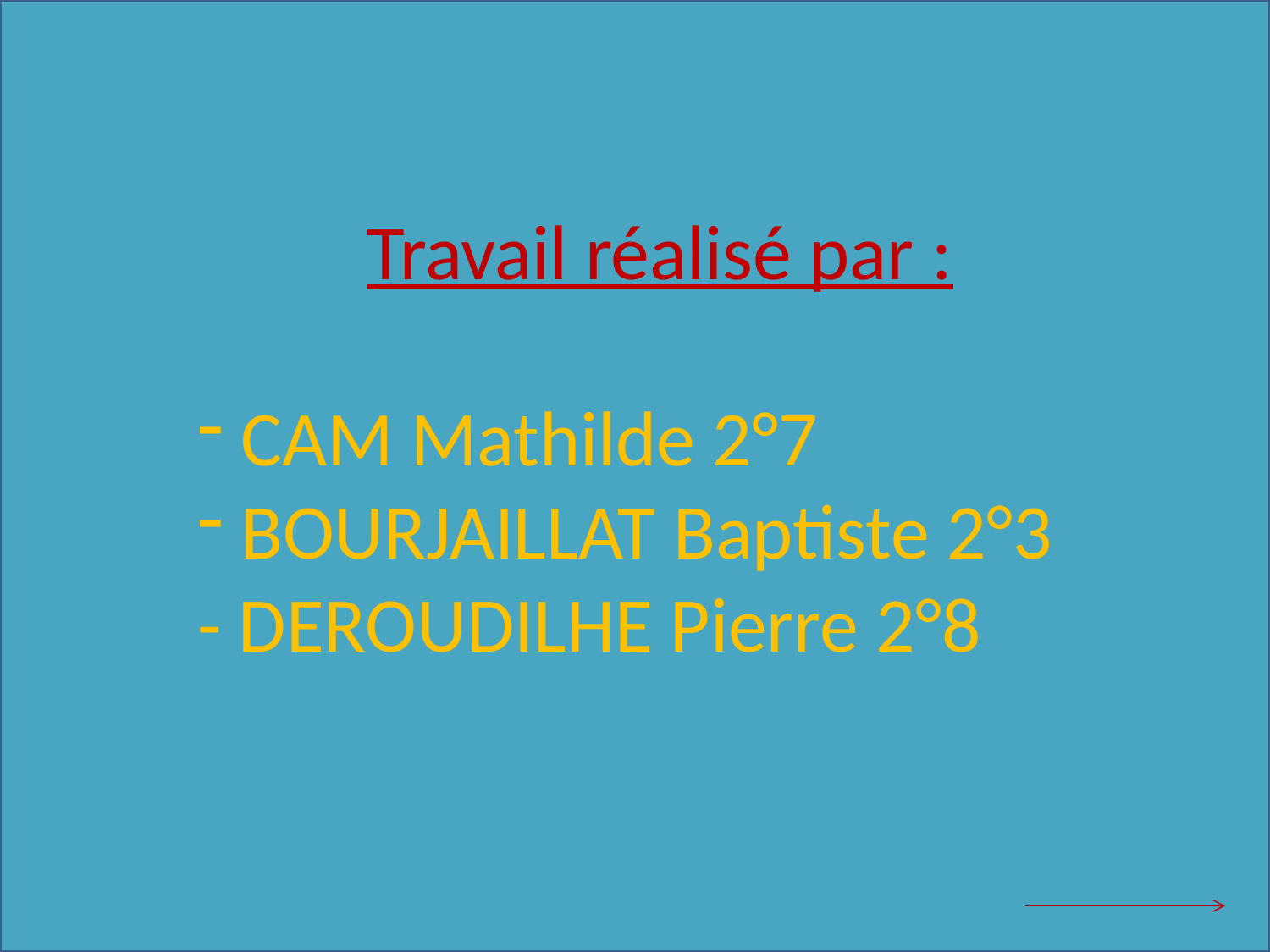

Travail réalisé par :

 CAM Mathilde 2°7
 BOURJAILLAT Baptiste 2°3
- DEROUDILHE Pierre 2°8